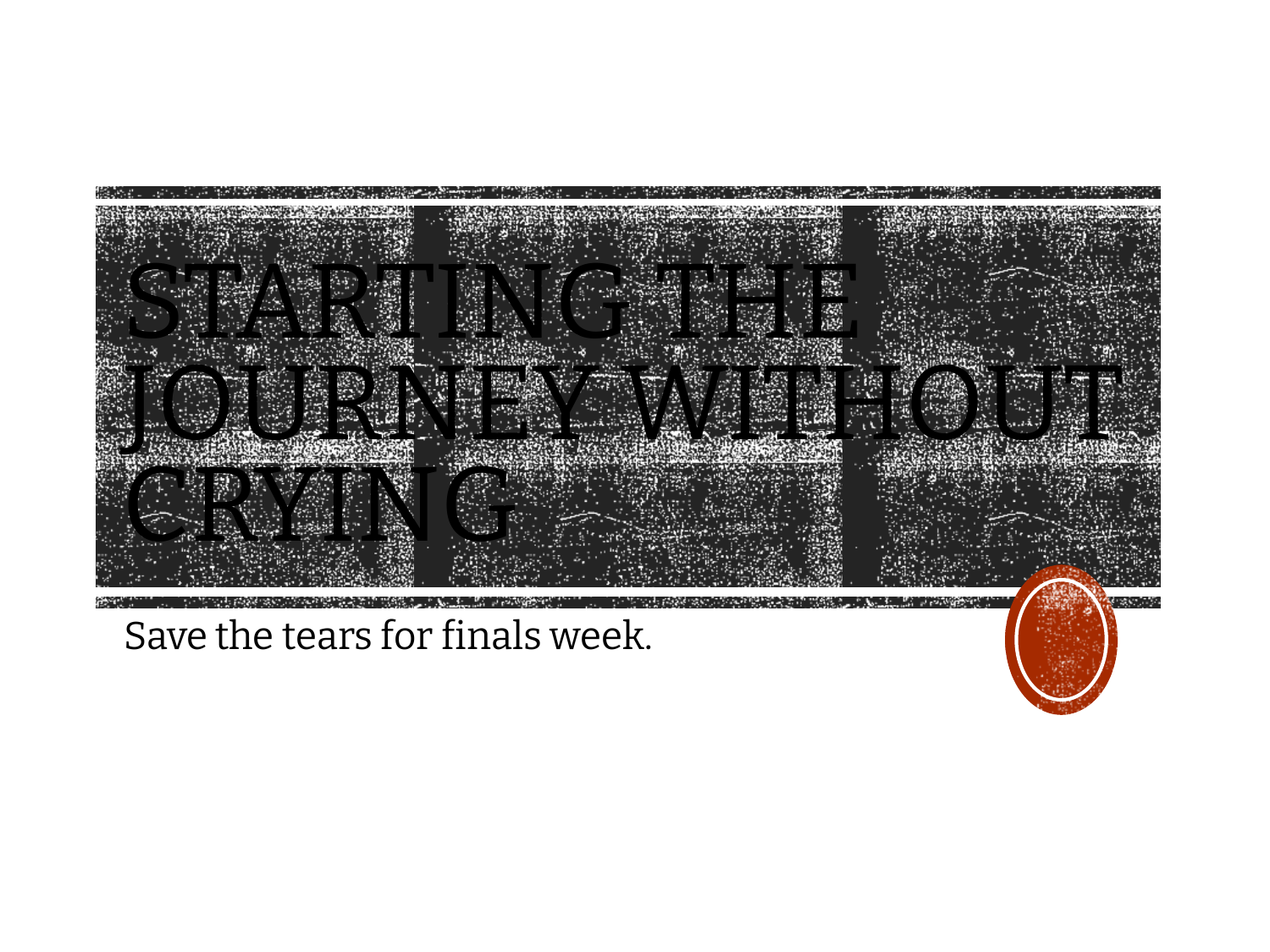

# Starting the journey without crying
Save the tears for finals week.